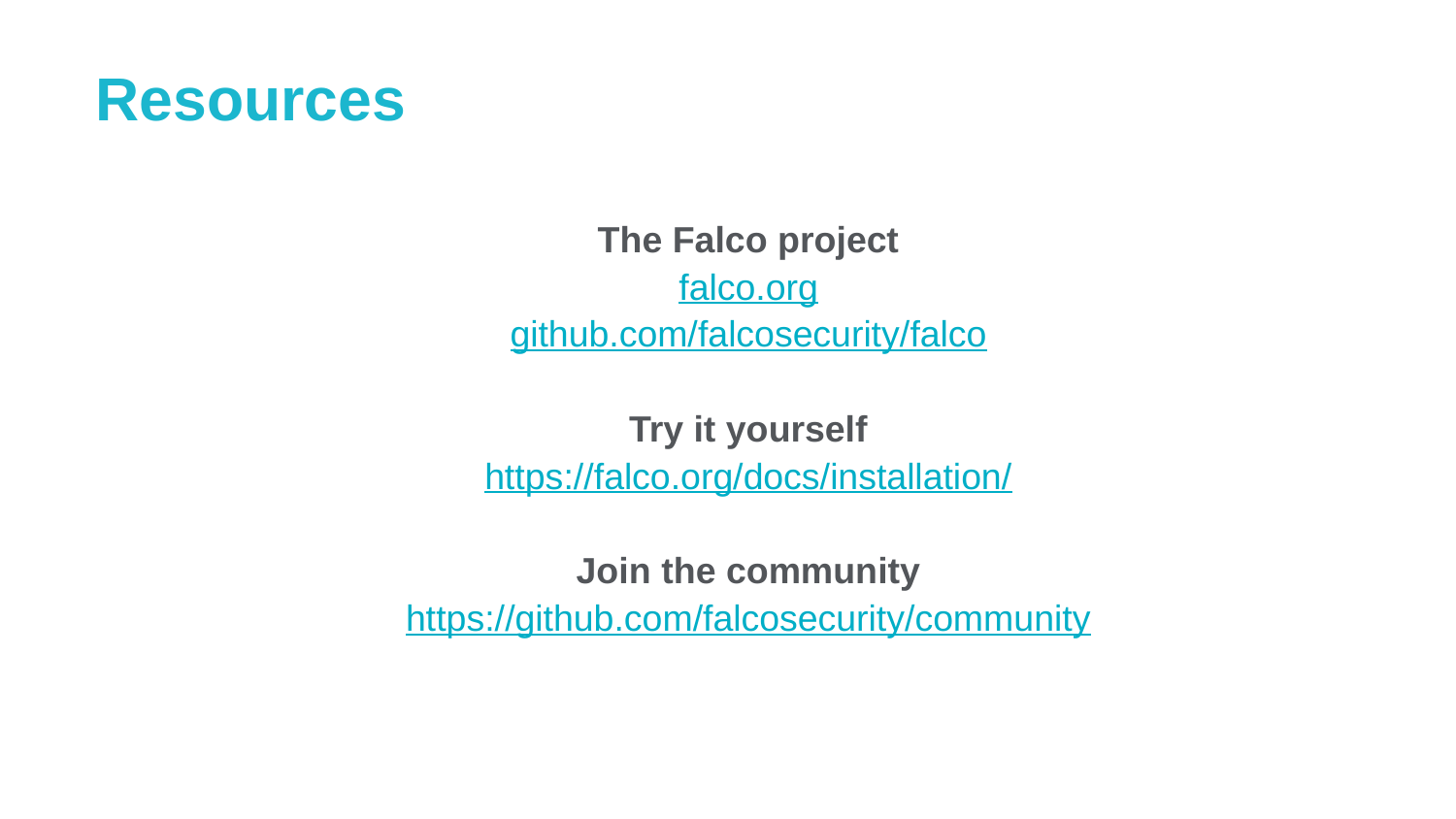

# Resources

The Falco project
falco.org
github.com/falcosecurity/falco

Try it yourself
https://falco.org/docs/installation/

Join the community
https://github.com/falcosecurity/community